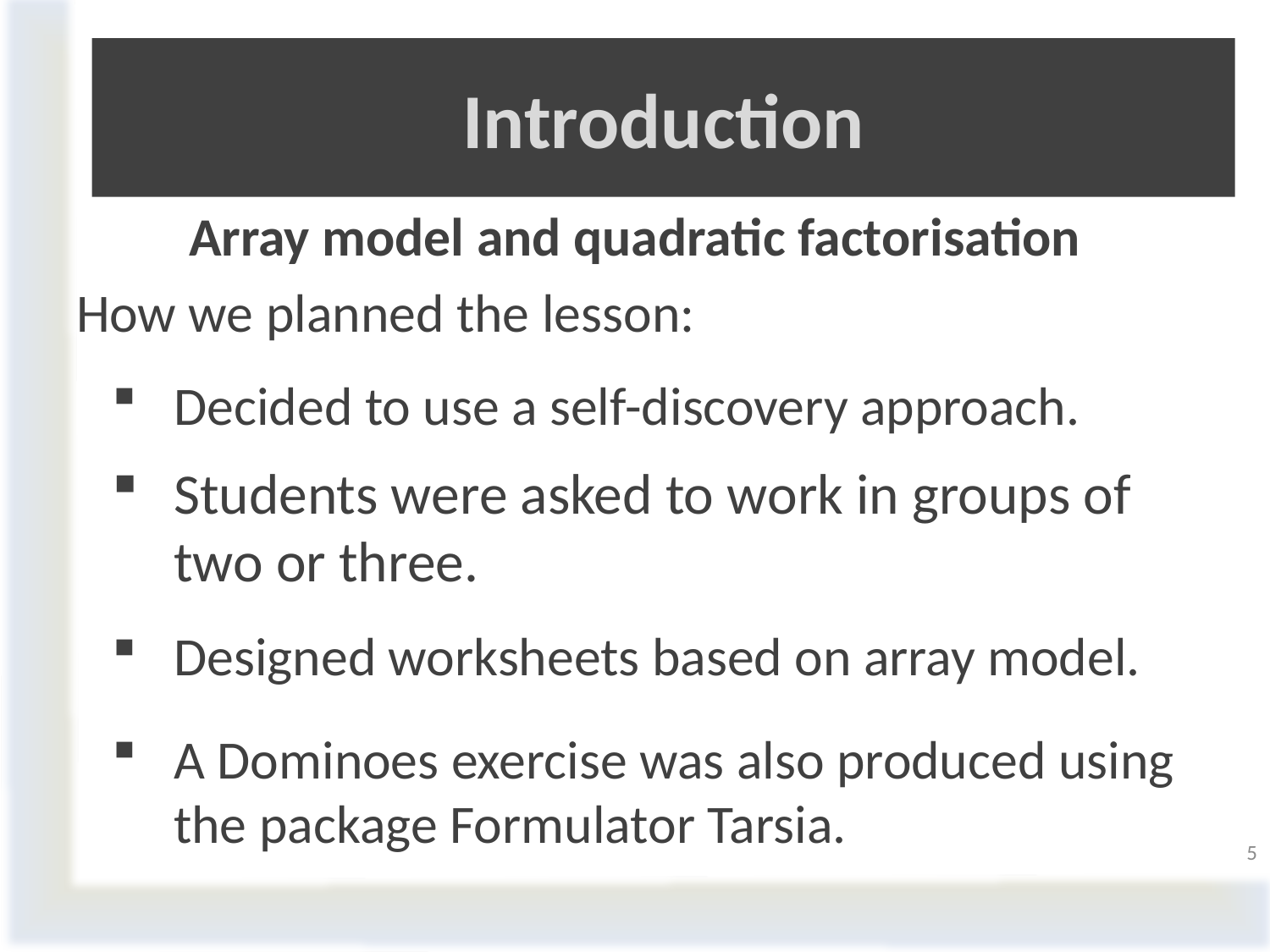

# Introduction
Array model and quadratic factorisation
How we planned the lesson:
Decided to use a self-discovery approach.
Students were asked to work in groups of two or three.
Designed worksheets based on array model.
A Dominoes exercise was also produced using the package Formulator Tarsia.

5